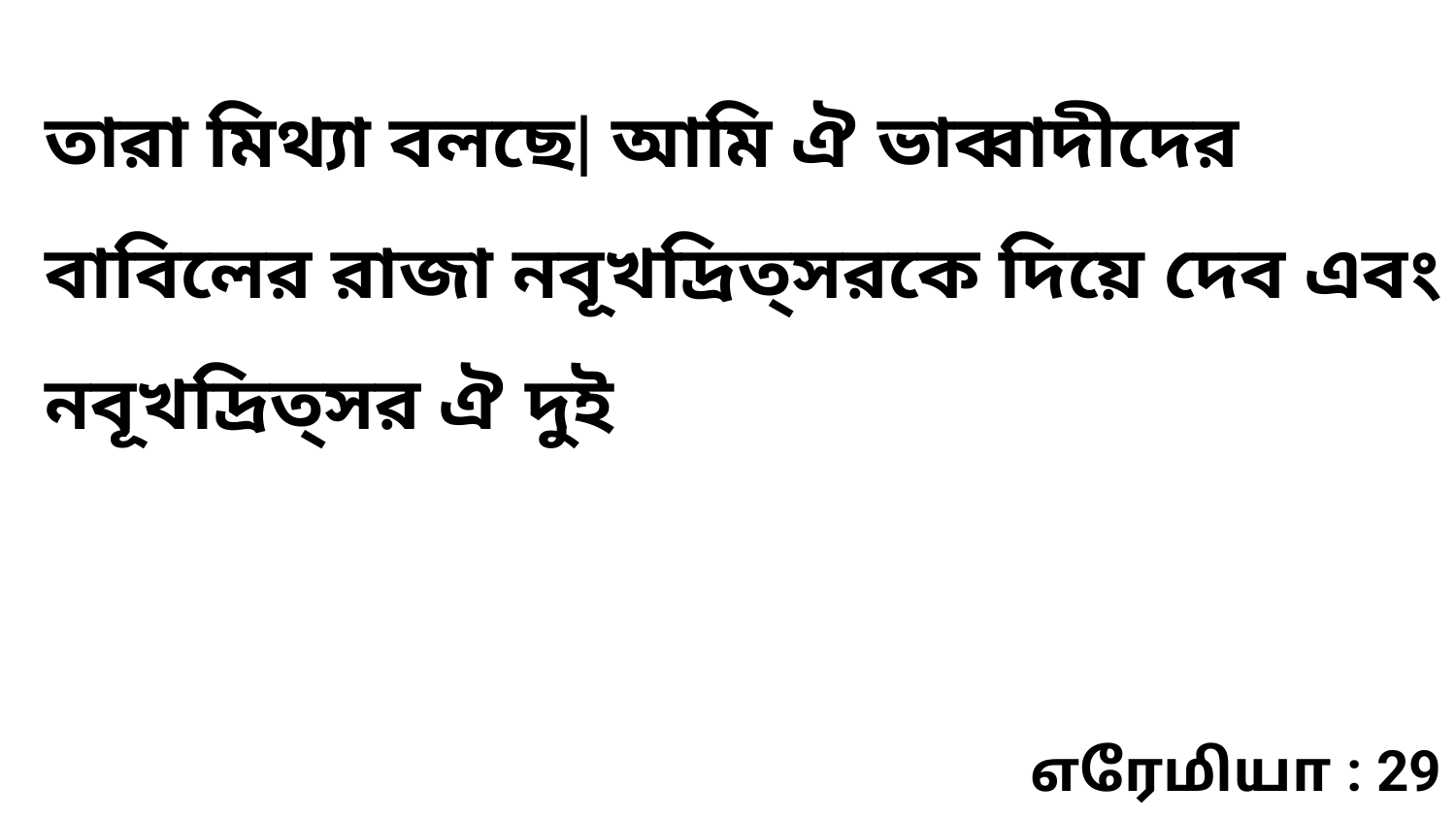

তারা মিথ্যা বলছে| আমি ঐ ভাব্বাদীদের বাবিলের রাজা নবূখদ্রিত্‌সরকে দিয়ে দেব এবং নবূখদ্রিত্‌সর ঐ দুই
எரேமியா : 29